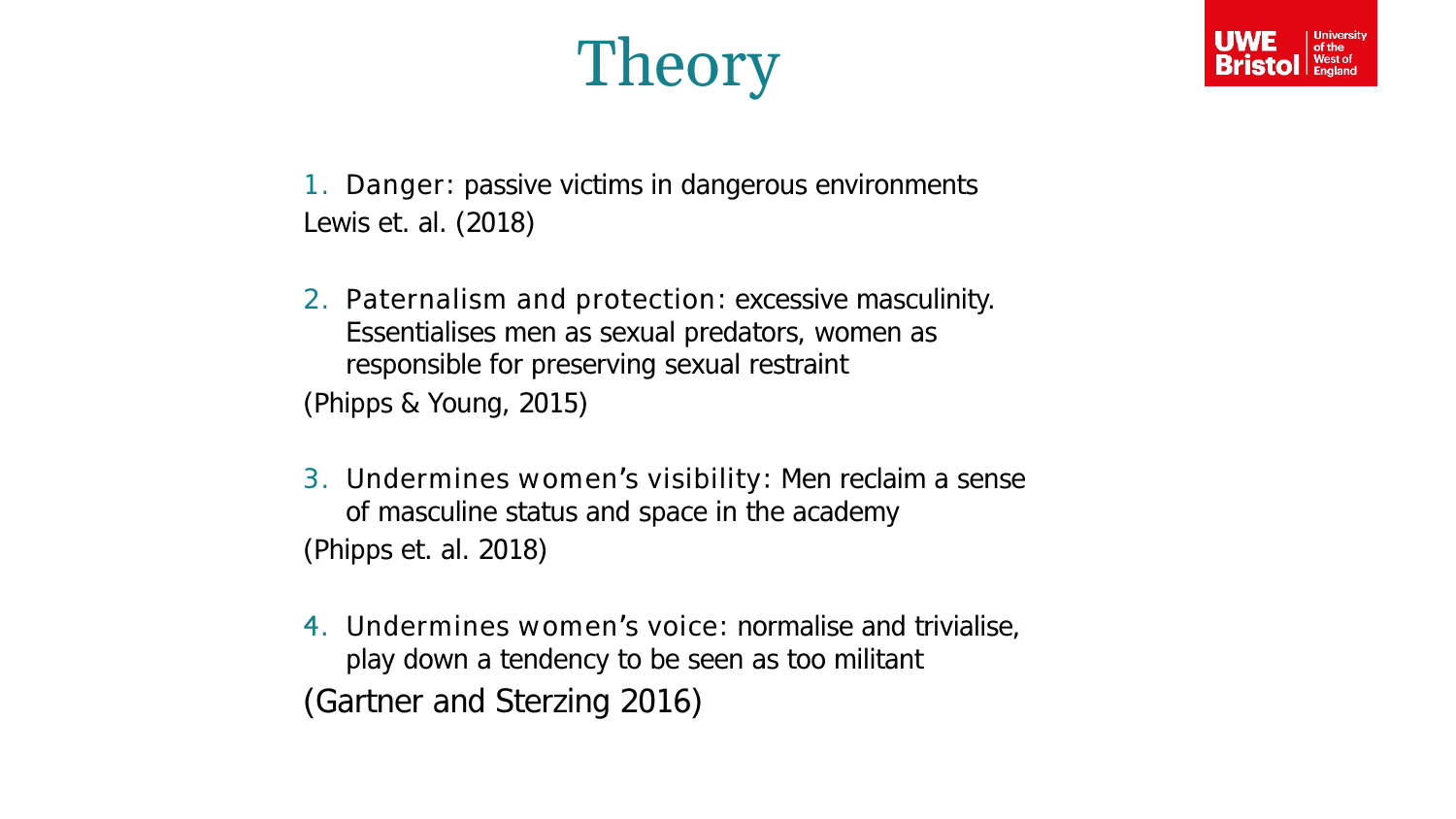

Theory
Danger: passive victims in dangerous environments
Lewis et. al. (2018)

Paternalism and protection: excessive masculinity. Essentialises men as sexual predators, women as responsible for preserving sexual restraint
(Phipps & Young, 2015)

Undermines women’s visibility: Men reclaim a sense of masculine status and space in the academy
(Phipps et. al. 2018)

Undermines women’s voice: normalise and trivialise, play down a tendency to be seen as too militant
(Gartner and Sterzing 2016)